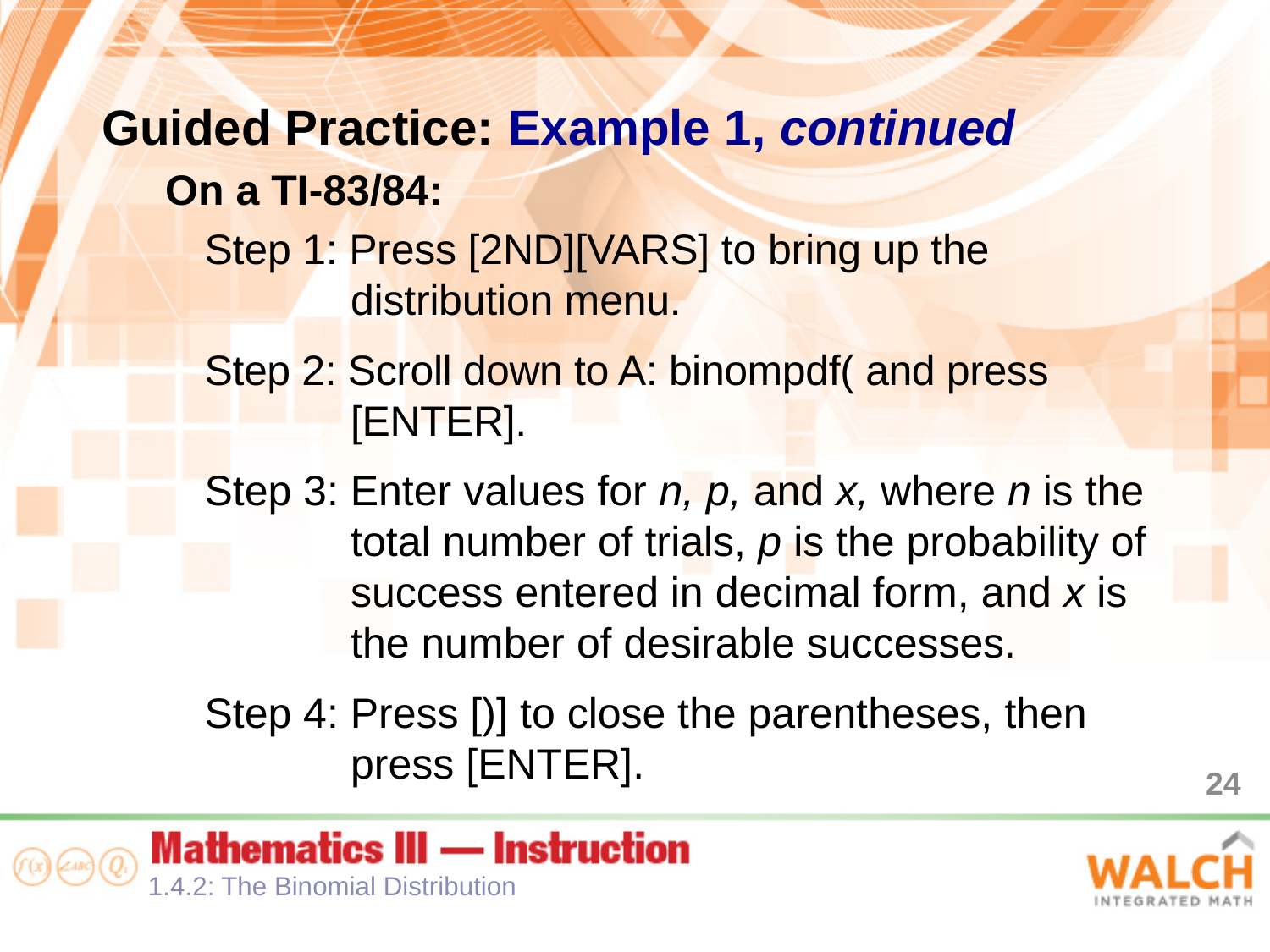

Guided Practice: Example 1, continued
On a TI-83/84:
Step 1: Press [2ND][VARS] to bring up the distribution menu.
Step 2: Scroll down to A: binompdf( and press [ENTER].
Step 3: Enter values for n, p, and x, where n is the total number of trials, p is the probability of success entered in decimal form, and x is the number of desirable successes.
Step 4: Press [)] to close the parentheses, then press [ENTER].
24
1.4.2: The Binomial Distribution